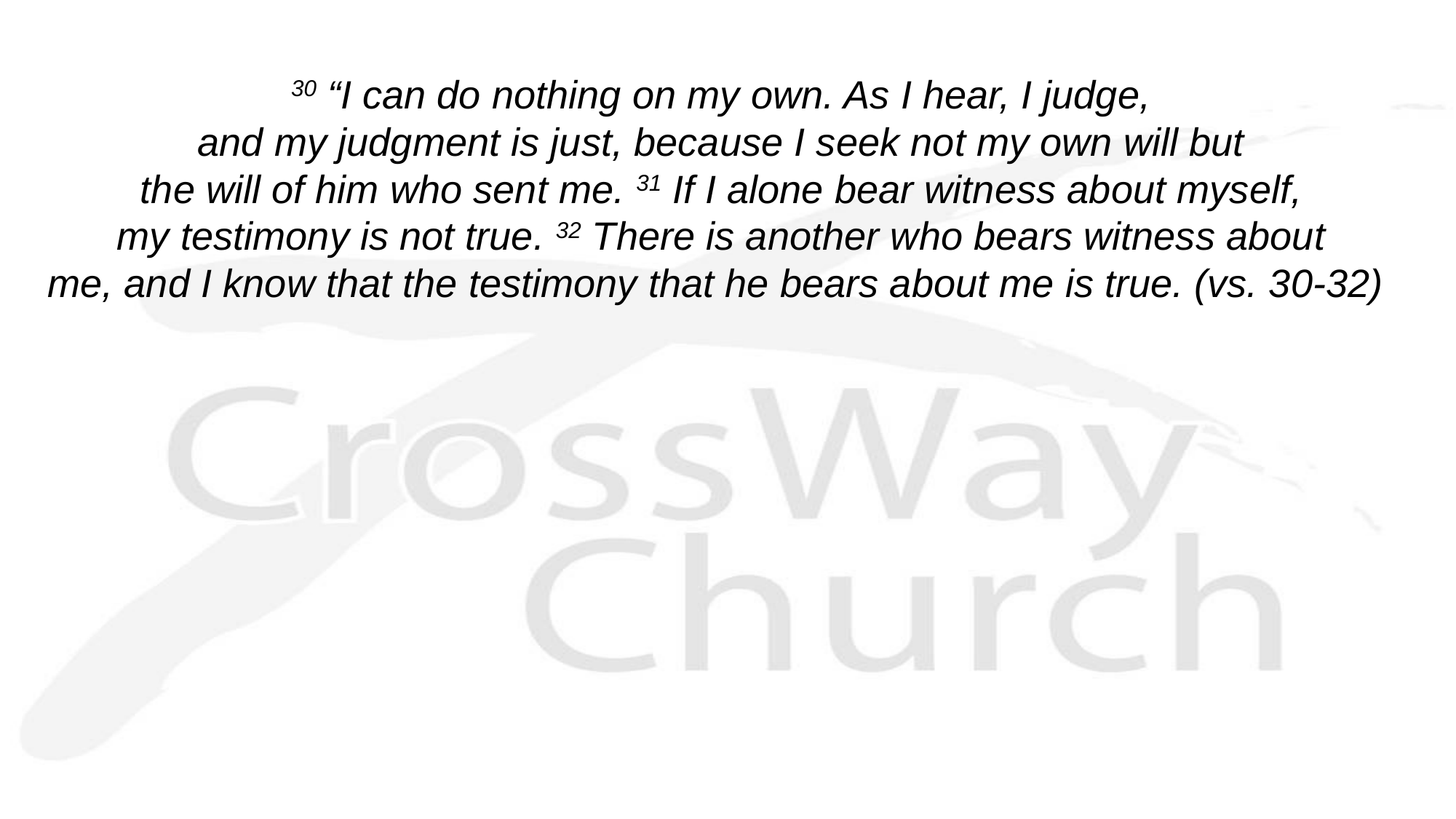

30 “I can do nothing on my own. As I hear, I judge,
and my judgment is just, because I seek not my own will but
the will of him who sent me. 31 If I alone bear witness about myself,
my testimony is not true. 32 There is another who bears witness about
me, and I know that the testimony that he bears about me is true. (vs. 30-32)